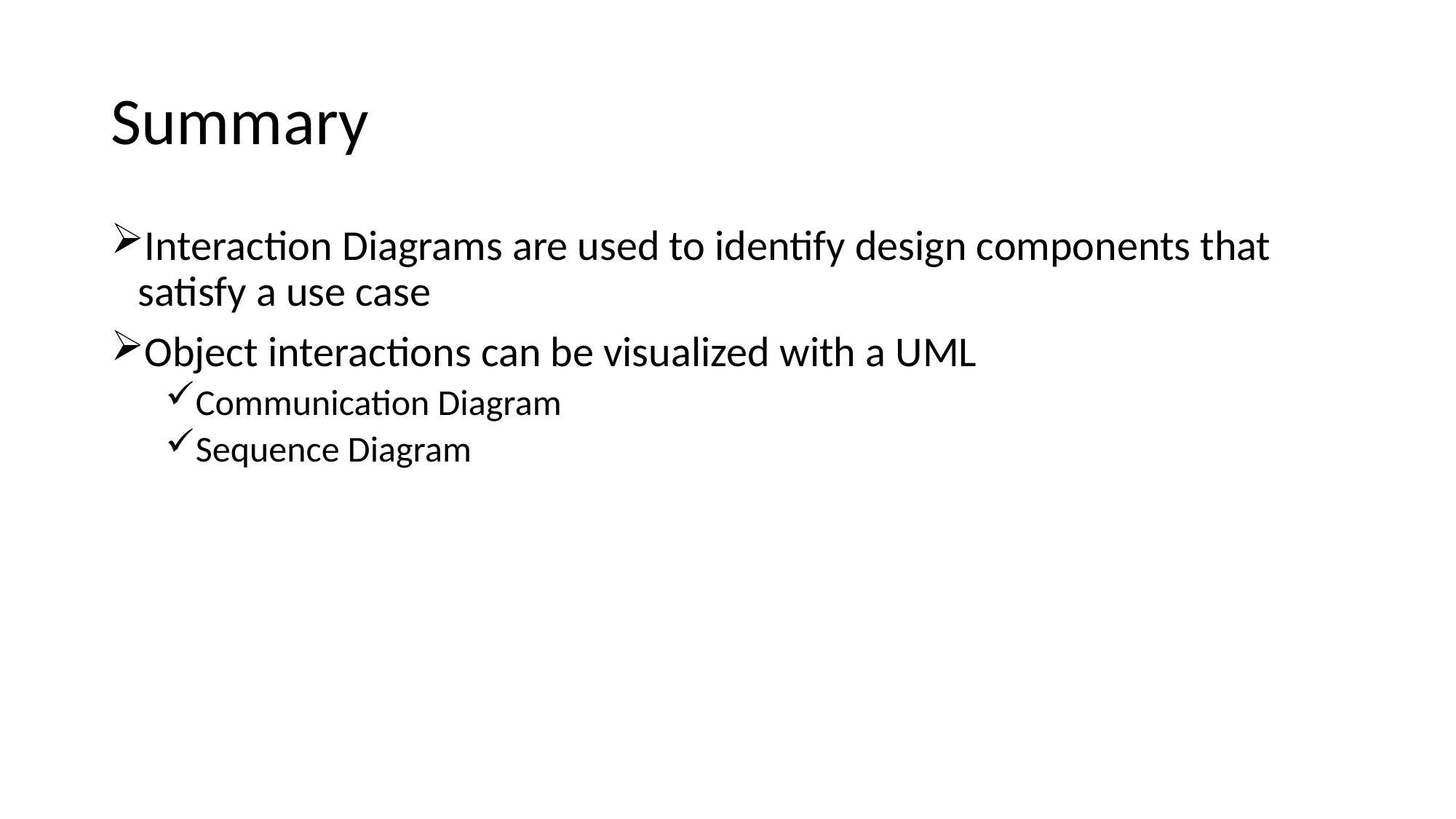

# Summary
Interaction Diagrams are used to identify design components that satisfy a use case
Object interactions can be visualized with a UML
Communication Diagram
Sequence Diagram